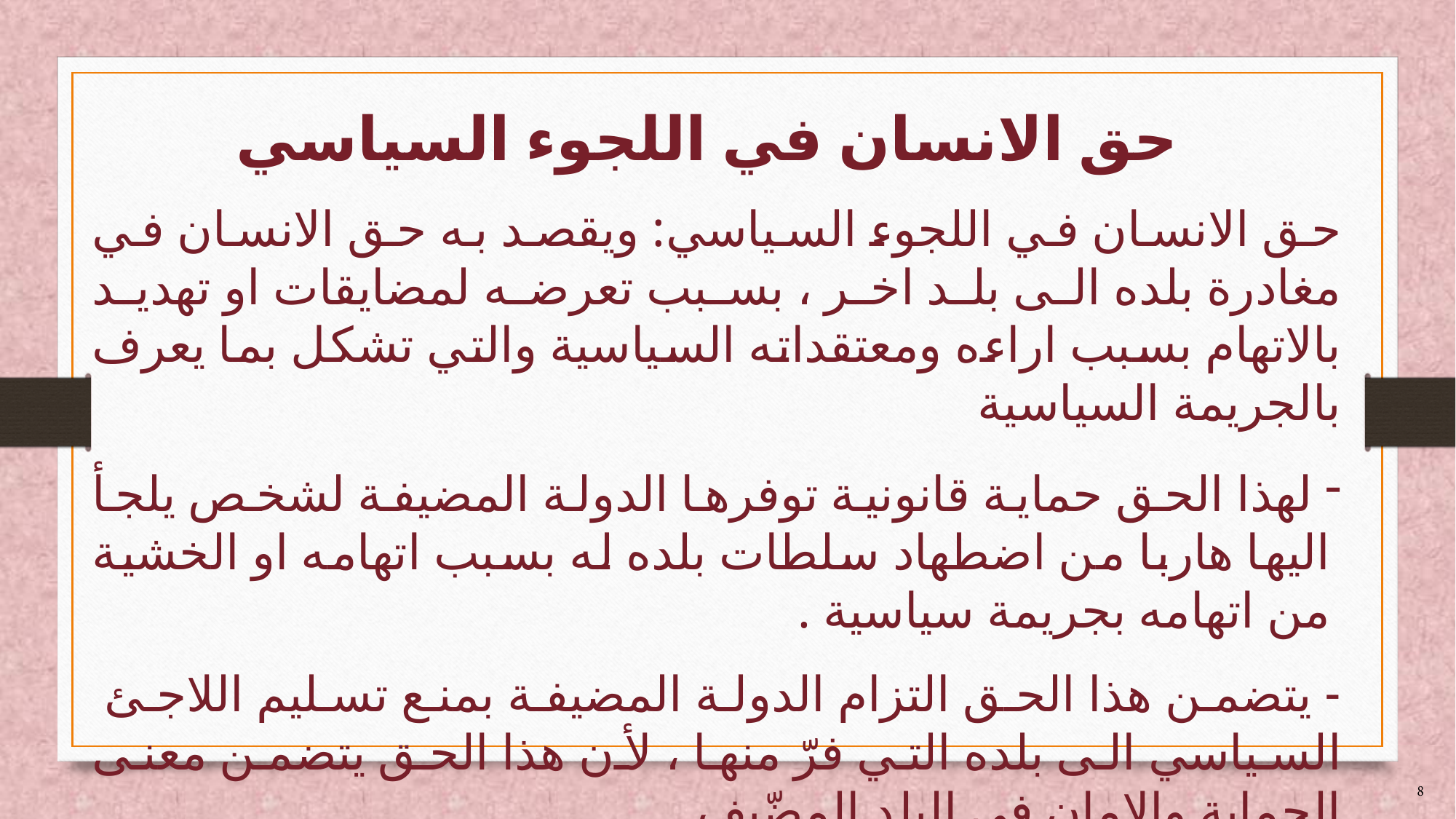

# حق الانسان في اللجوء السياسي
حق الانسان في اللجوء السياسي: ويقصد به حق الانسان في مغادرة بلده الى بلد اخر ، بسبب تعرضه لمضايقات او تهديد بالاتهام بسبب اراءه ومعتقداته السياسية والتي تشكل بما يعرف بالجريمة السياسية

 لهذا الحق حماية قانونية توفرها الدولة المضيفة لشخص يلجأ اليها هاربا من اضطهاد سلطات بلده له بسبب اتهامه او الخشية من اتهامه بجريمة سياسية .

- يتضمن هذا الحق التزام الدولة المضيفة بمنع تسليم اللاجئ  السياسي الى بلده التي فرّ منها ، لأن هذا الحق يتضمن معنى الحماية والامان في البلد المضّيف .

8